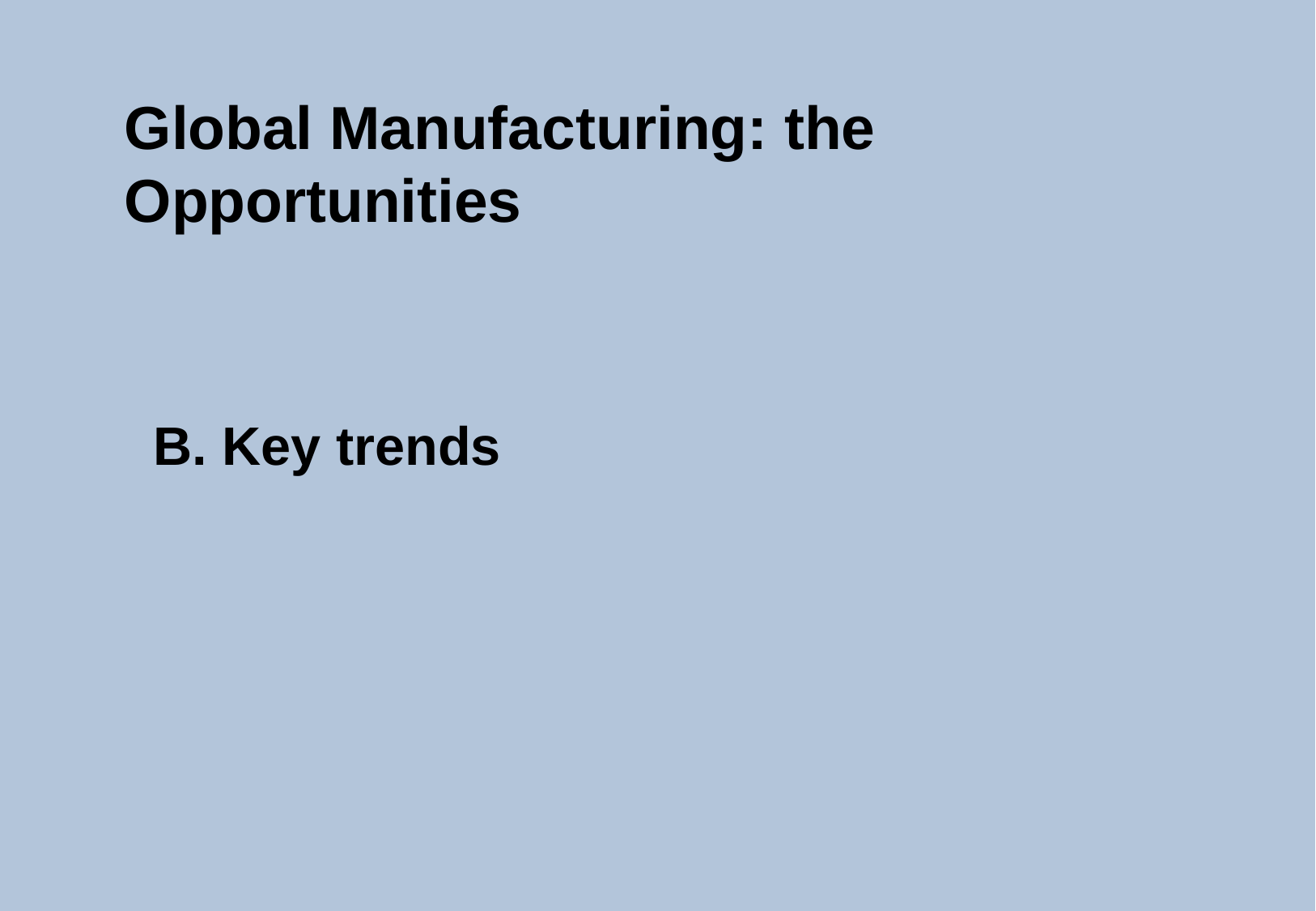

Global Manufacturing: the Opportunities

B. Key trends
13